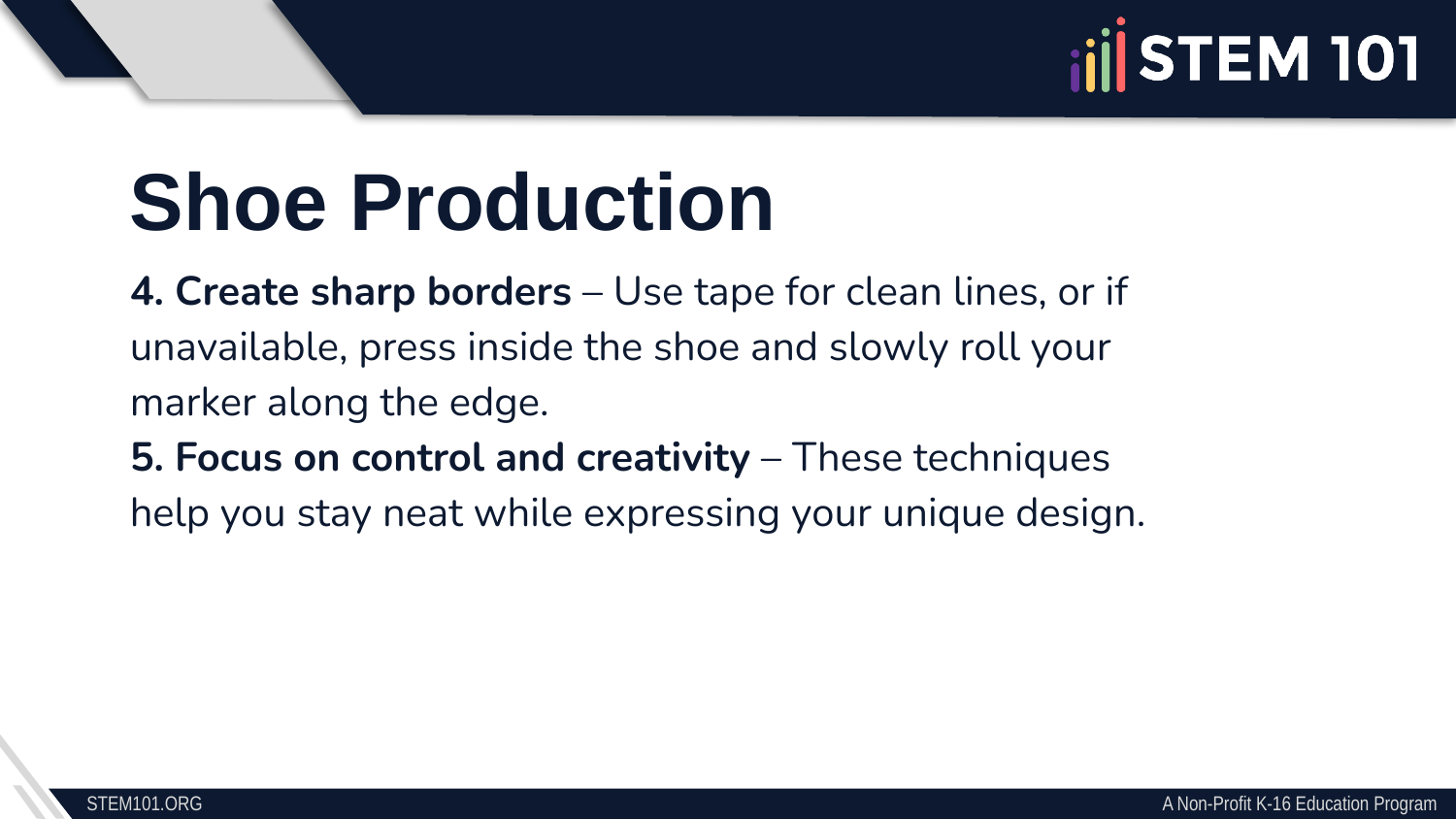

Shoe Production
4. Create sharp borders – Use tape for clean lines, or if unavailable, press inside the shoe and slowly roll your marker along the edge.
5. Focus on control and creativity – These techniques help you stay neat while expressing your unique design.